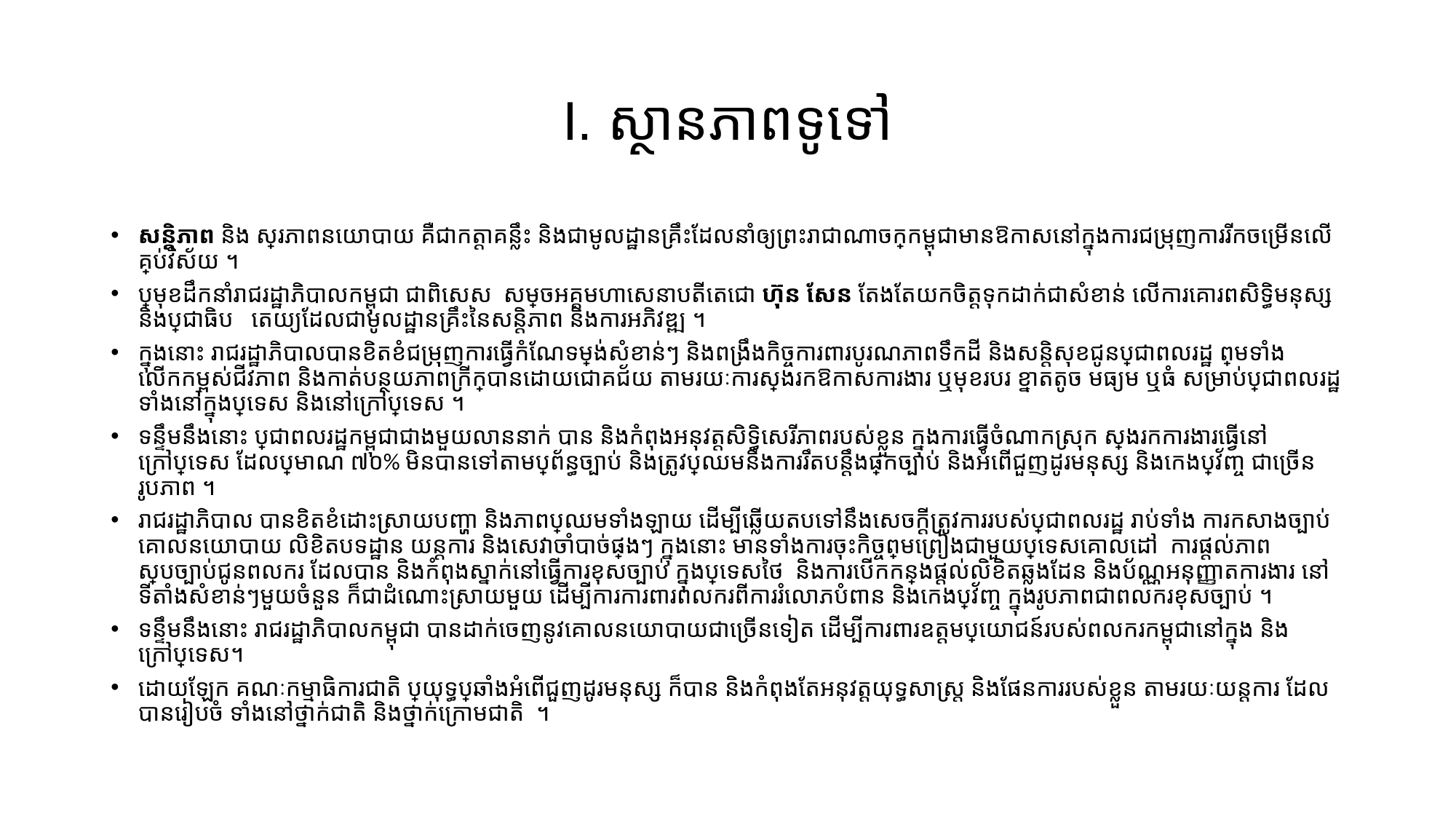

# I. ស្ថានភាពទូទៅ
សន្តិភាព និង ស្ថេរភាពនយោបាយ គឺជាកត្តាគន្លឹះ និងជាមូលដ្ឋានគ្រឹះដែលនាំឲ្យព្រះរាជាណាចក្រកម្ពុជាមានឱកាសនៅក្នុងការជម្រុញការរីកចម្រើនលើគ្រប់វិស័យ ។
ប្រមុខដឹកនាំរាជរដ្ឋាភិបាលកម្ពុជា ជាពិសេស  សម្តេចអគ្គមហាសេនាបតីតេជោ ហ៊ុន សែន តែងតែយកចិត្តទុកដាក់ជាសំខាន់ លើការគោរពសិទ្ធិមនុស្ស និងប្រជាធិប   តេយ្យដែលជាមូលដ្ឋានគ្រឹះនៃសន្តិភាព និងការអភិវឌ្ឍ ។
ក្នុងនោះ រាជរដ្ឋាភិបាលបានខិតខំជម្រុញការធ្វើកំណែទម្រង់សំខាន់ៗ និងពង្រឹងកិច្ចការពារបូរណភាពទឹកដី និងសន្តិសុខជូនប្រជាពលរដ្ឋ ព្រមទាំងលើកកម្ពស់ជីវភាព និងកាត់បន្ថយភាពក្រីក្របានដោយជោគជ័យ តាមរយៈការស្វែងរកឱកាសការងារ ឬមុខរបរ ខ្នាតតូច មធ្យម ឬធំ សម្រាប់ប្រជាពលរដ្ឋ ទាំងនៅក្នុងប្រទេស និងនៅក្រៅប្រទេស ។
ទន្ទឹមនឹងនោះ ប្រជាពលរដ្ឋកម្ពុជាជាងមួយលាននាក់ បាន និងកំពុងអនុវត្តសិទ្ធិសេរីភាពរបស់ខ្លួន ក្នុងការធ្វើចំណាកស្រុក ស្វែងរកការងារធ្វើនៅក្រៅប្រទេស ដែលប្រមាណ ៧០% មិនបានទៅតាមប្រព័ន្ធច្បាប់ និងត្រូវប្រឈមនឹងការរឹតបន្តឹងផ្នែកច្បាប់ និងអំពើជួញដូរមនុស្ស និងកេងប្រវ័ញ្ច ជាច្រើនរូបភាព ។
រាជរដ្ឋាភិបាល បានខិតខំដោះស្រាយបញ្ហា និងភាពប្រឈមទាំងឡាយ ដើម្បីឆ្លើយតបទៅនឹងសេចក្តីត្រូវការរបស់ប្រជាពលរដ្ឋ រាប់ទាំង ការកសាងច្បាប់ គោលនយោបាយ លិខិតបទដ្ឋាន យន្តការ និងសេវាចាំបាច់ផ្សេង​ៗ ក្នុងនោះ មានទាំងការចុះកិច្ចព្រមព្រៀងជាមួយប្រទេសគោលដៅ  ការផ្តល់ភាពស្របច្បាប់ជូនពលករ ដែលបាន និងកំពុងស្នាក់នៅធ្វើការខុសច្បាប់ ក្នុងប្រទេសថៃ  និងការបើកកន្លែងផ្តល់លិខិតឆ្លងដែន និងប័ណ្ណអនុញ្ញាតការងារ​ នៅទីតាំងសំខាន់ៗមួយចំនួន ក៏ជាដំណោះស្រាយមួយ ដើម្បីការការពារពលករពីការរំលោភបំពាន និងកេងប្រវ័ញ្ច ក្នុងរូបភាពជាពលករខុសច្បាប់ ។
ទន្ទឹមនឹងនោះ រាជរដ្ឋាភិបាលកម្ពុជា បានដាក់ចេញនូវគោលនយោបាយជាច្រើនទៀត ដើម្បីការពារឧត្តមប្រយោជន៍របស់ពលករកម្ពុជានៅក្នុង និងក្រៅប្រទេស។
ដោយឡែក គណៈកម្មាធិការជាតិ ប្រយុទ្ធប្រឆាំងអំពើជួញដូរមនុស្ស ក៏បាន និងកំពុងតែអនុវត្តយុទ្ធសាស្រ្ត និងផែនការរបស់ខ្លួន តាមរយៈយន្តការ ដែលបានរៀបចំ ទាំងនៅថ្នាក់ជាតិ និងថ្នាក់ក្រោមជាតិ  ។